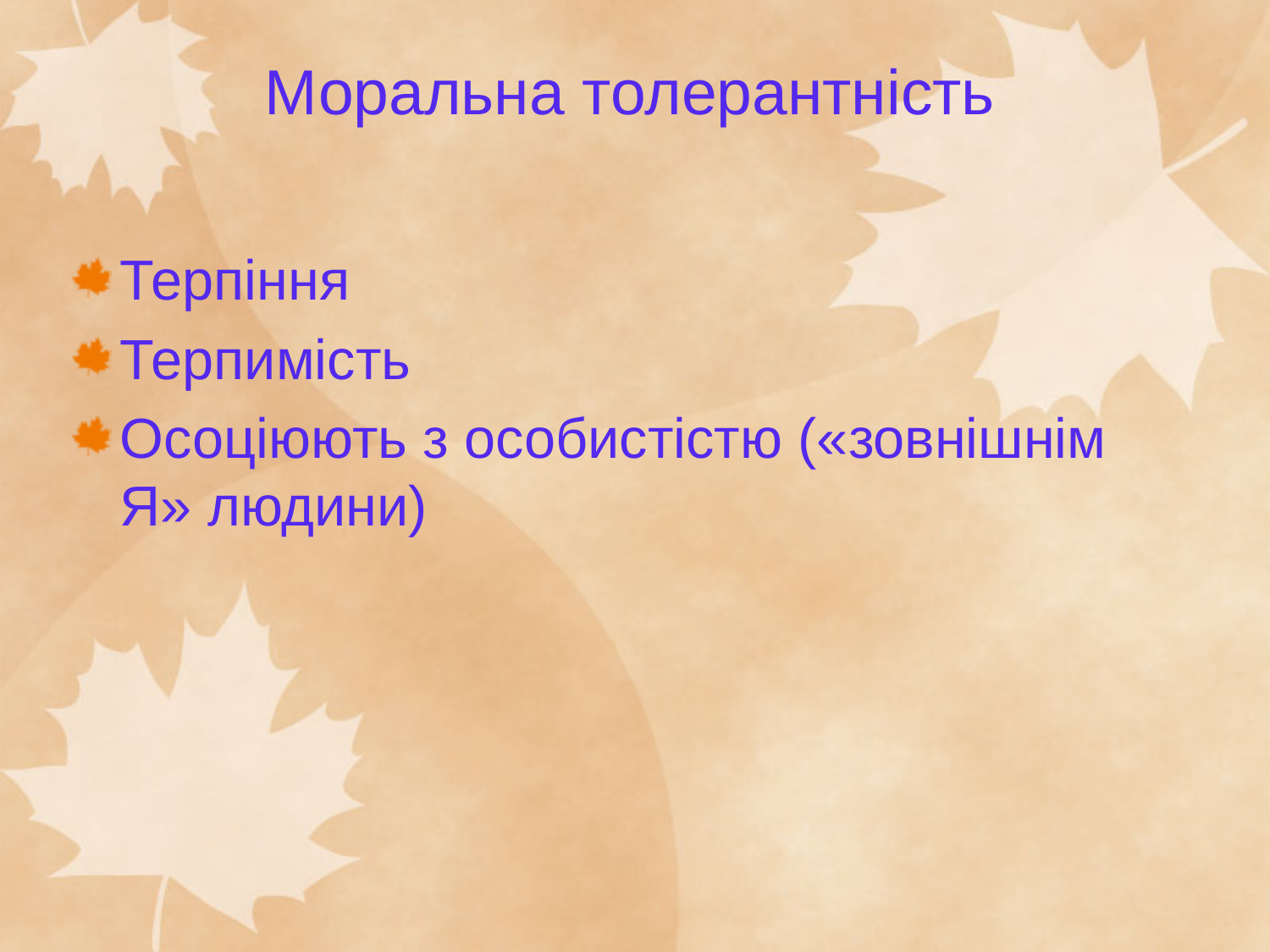

# Моральна толерантність

Терпіння
Терпимість
Осоціюють з особистістю («зовнішнім Я» людини)